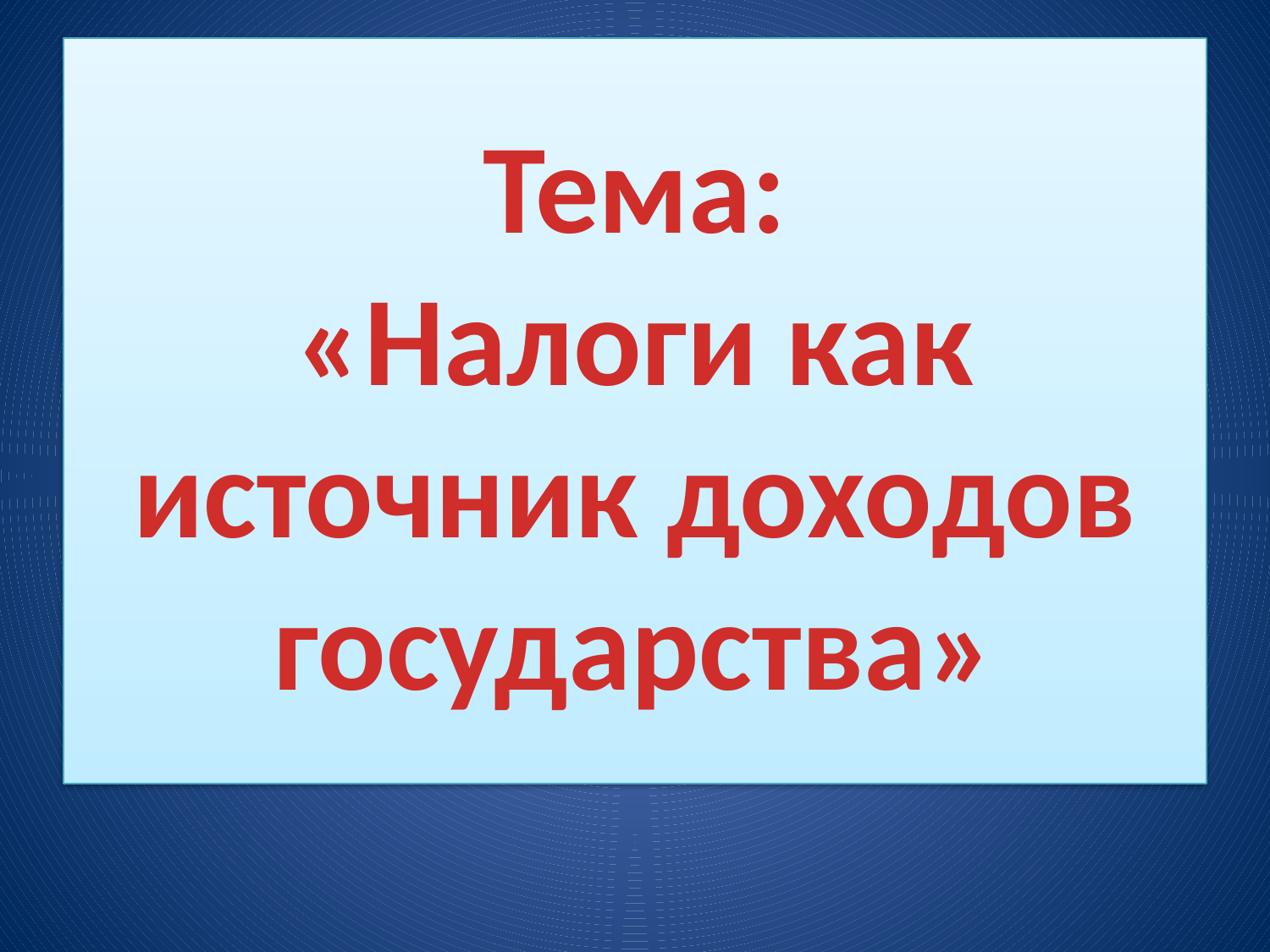

# Тема: «Налоги как источник доходов государства»